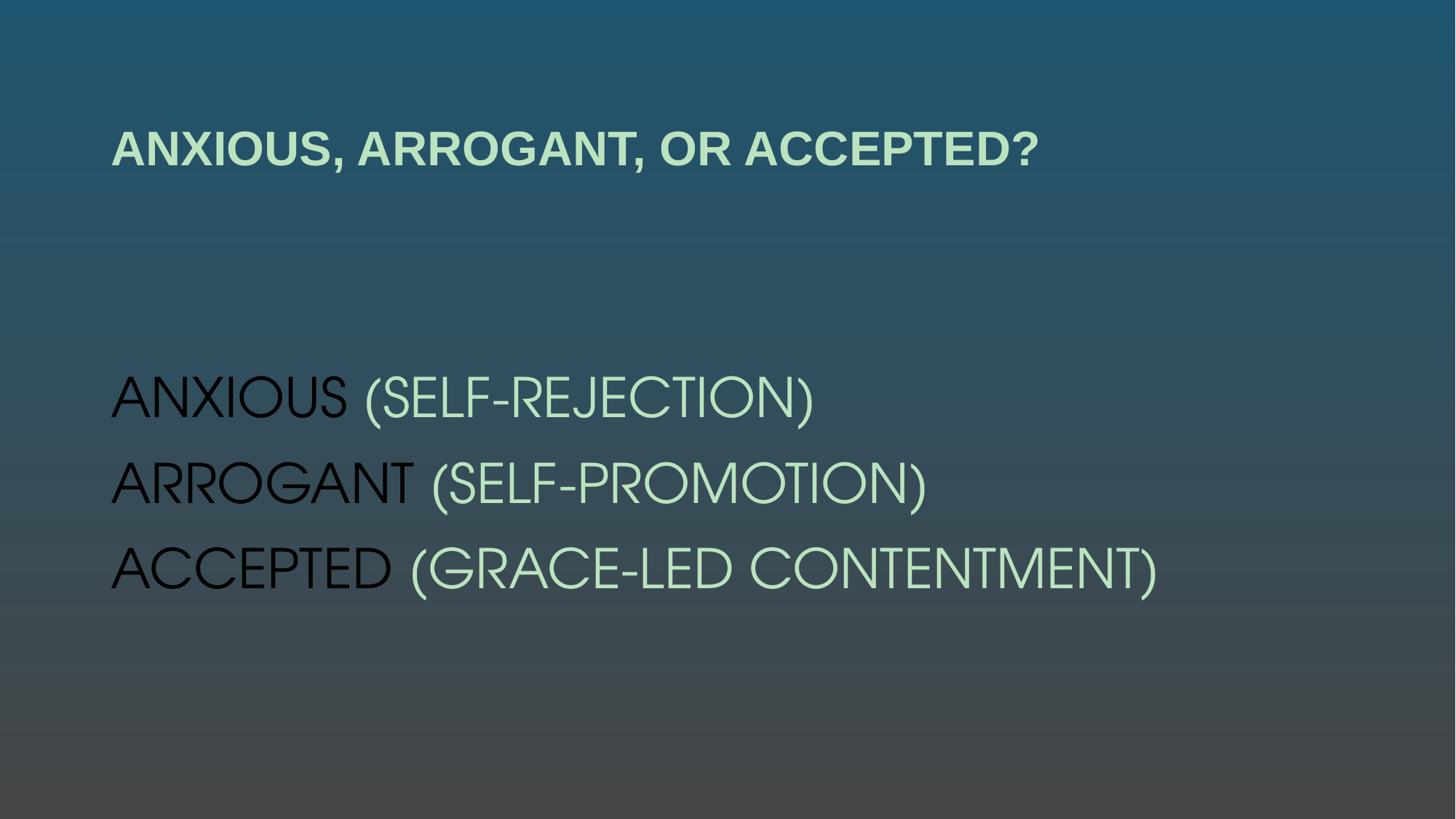

# Anxious, Arrogant, or Accepted?
Anxious (Self-Rejection)
Arrogant (Self-Promotion)
Accepted (Grace-Led Contentment)